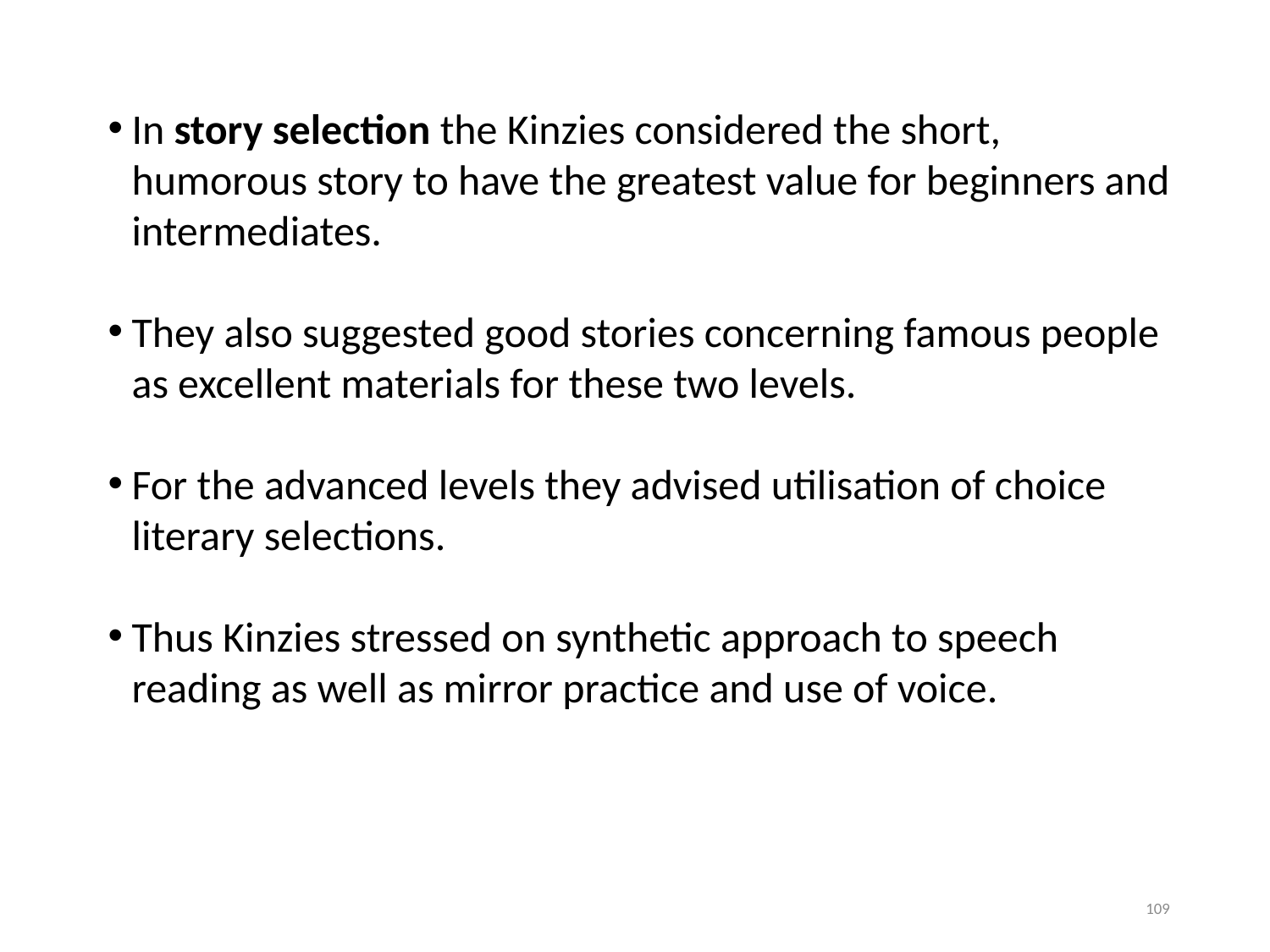

In story selection the Kinzies considered the short, humorous story to have the greatest value for beginners and intermediates.

They also suggested good stories concerning famous people as excellent materials for these two levels.

For the advanced levels they advised utilisation of choice literary selections.

Thus Kinzies stressed on synthetic approach to speech reading as well as mirror practice and use of voice.
109